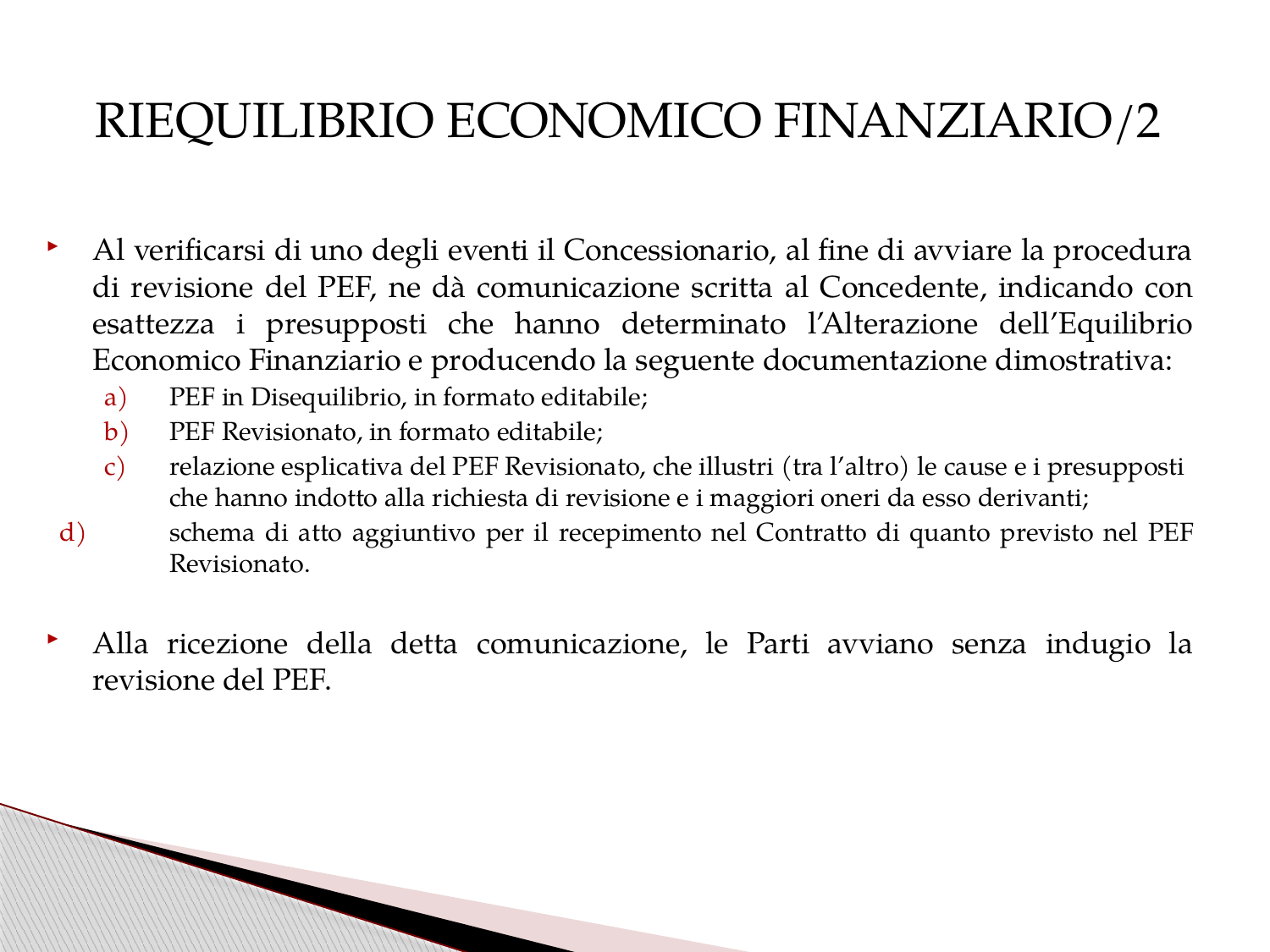

# RIEQUILIBRIO ECONOMICO FINANZIARIO/2

Al verificarsi di uno degli eventi il Concessionario, al fine di avviare la procedura di revisione del PEF, ne dà comunicazione scritta al Concedente, indicando con esattezza i presupposti che hanno determinato l’Alterazione dell’Equilibrio Economico Finanziario e producendo la seguente documentazione dimostrativa:
PEF in Disequilibrio, in formato editabile;
PEF Revisionato, in formato editabile;
relazione esplicativa del PEF Revisionato, che illustri (tra l’altro) le cause e i presupposti che hanno indotto alla richiesta di revisione e i maggiori oneri da esso derivanti;
schema di atto aggiuntivo per il recepimento nel Contratto di quanto previsto nel PEF Revisionato.

Alla ricezione della detta comunicazione, le Parti avviano senza indugio la revisione del PEF.